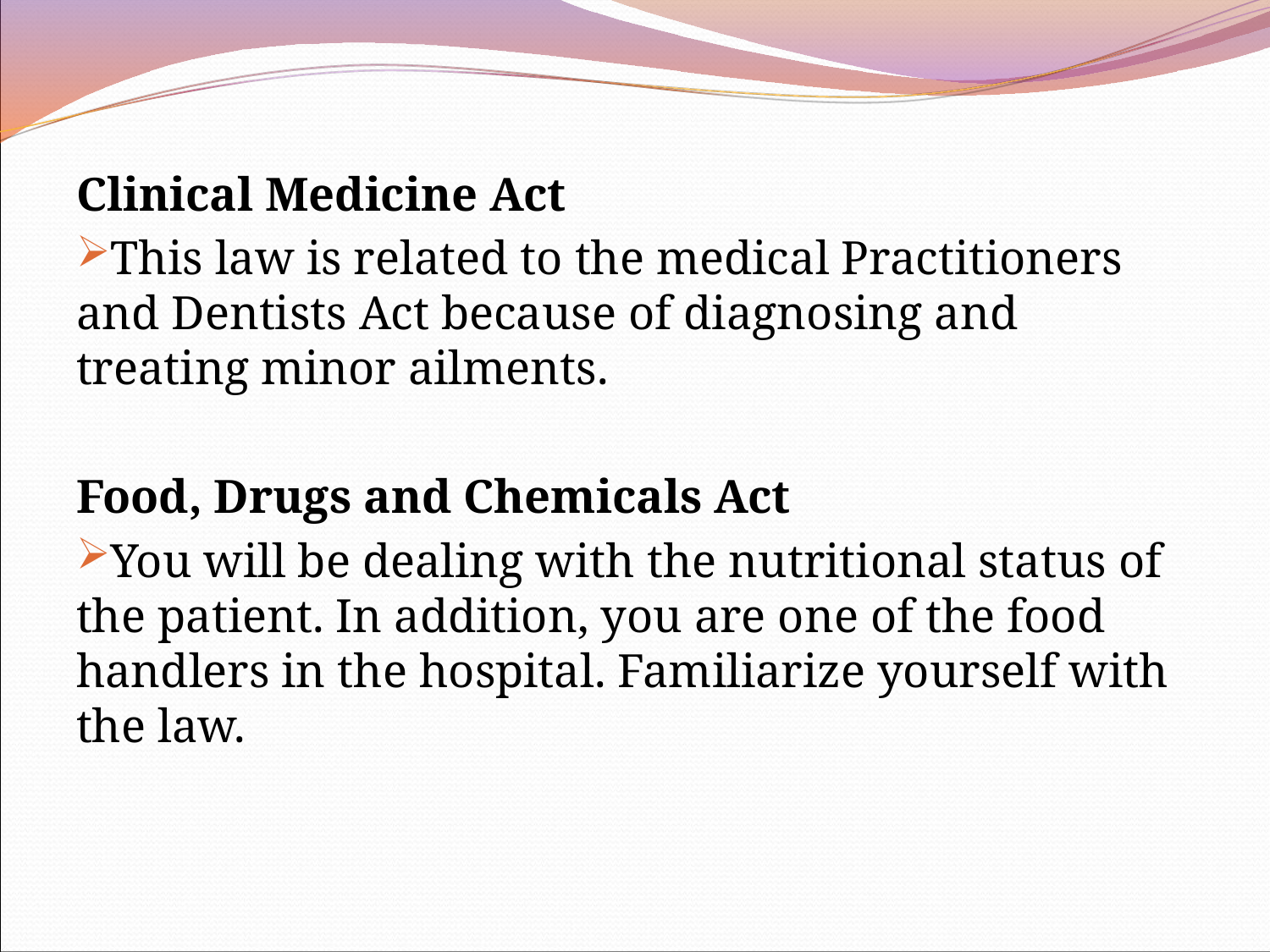

Clinical Medicine Act
This law is related to the medical Practitioners and Dentists Act because of diagnosing and treating minor ailments.

Food, Drugs and Chemicals Act
You will be dealing with the nutritional status of the patient. In addition, you are one of the food handlers in the hospital. Familiarize yourself with the law.